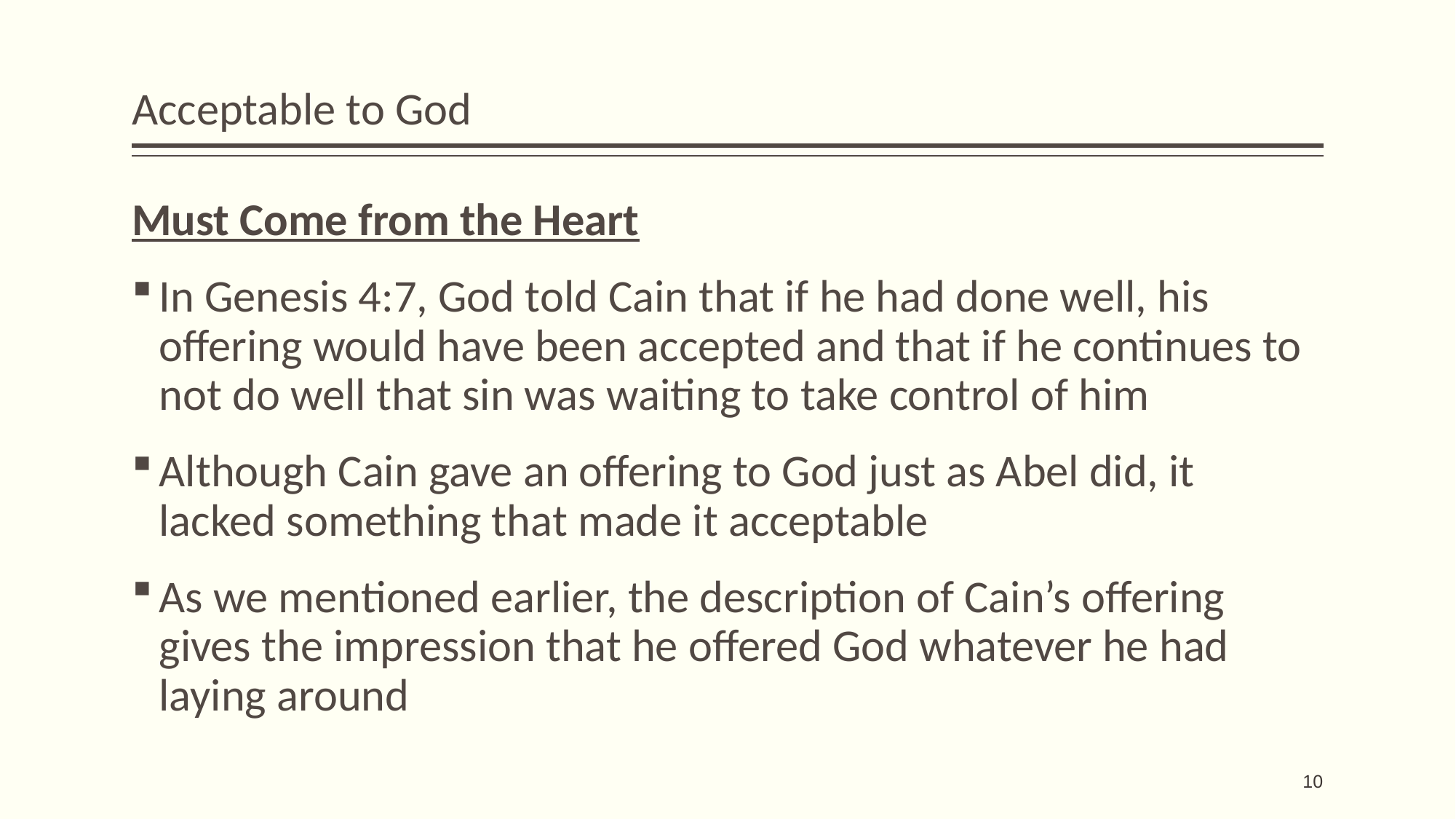

# Acceptable to God
Must Come from the Heart
In Genesis 4:7, God told Cain that if he had done well, his offering would have been accepted and that if he continues to not do well that sin was waiting to take control of him
Although Cain gave an offering to God just as Abel did, it lacked something that made it acceptable
As we mentioned earlier, the description of Cain’s offering gives the impression that he offered God whatever he had laying around
10